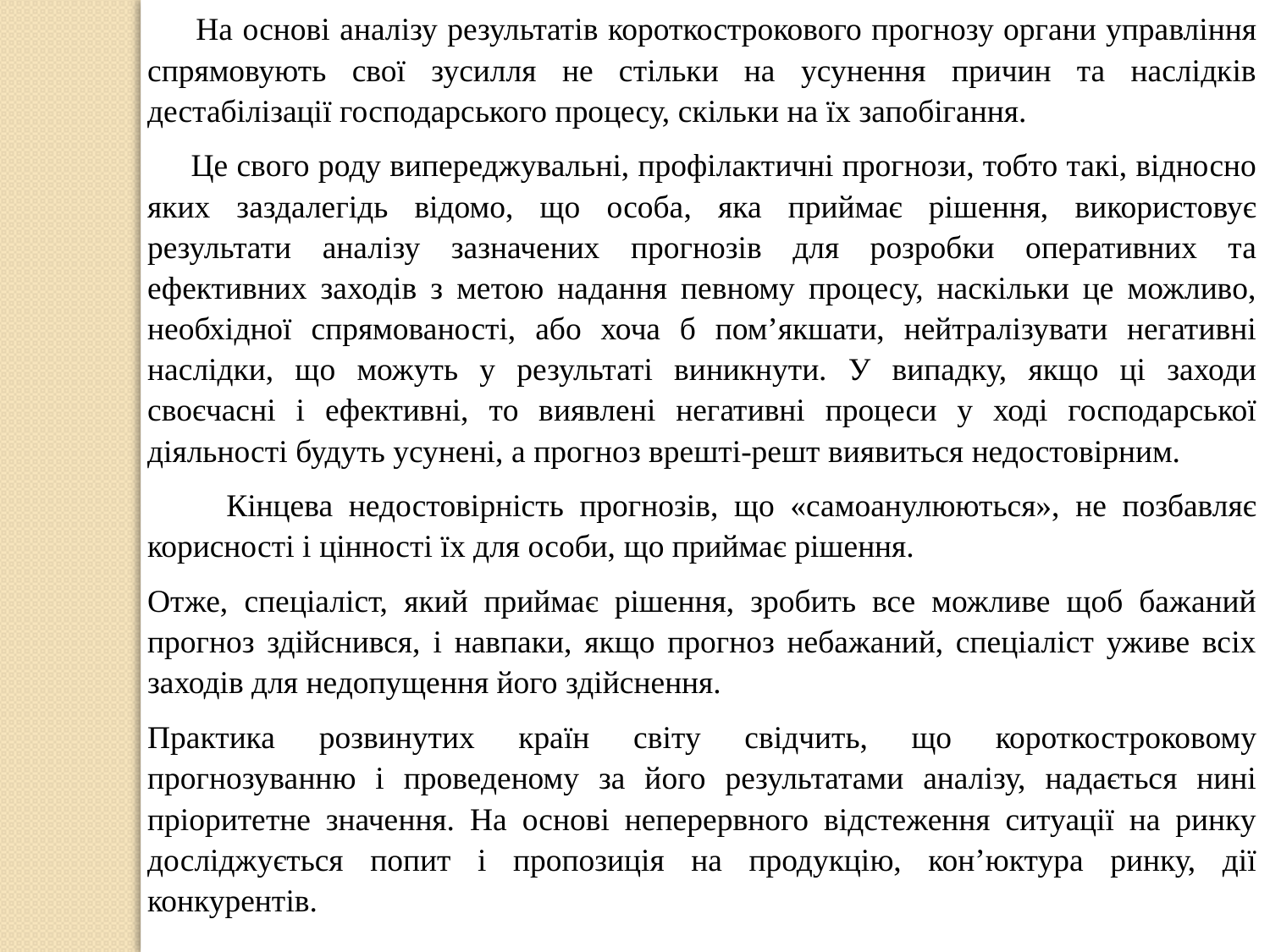

На основі аналізу результатів короткострокового прогнозу органи управління спрямовують свої зусилля не стільки на усунення причин та наслідків дестабілізації господарського процесу, скільки на їх запобігання.
     Це свого роду випереджувальні, профілактичні прогнози, тобто такі, відносно яких заздалегідь відомо, що особа, яка приймає рішення, використовує результати аналізу зазначених прогнозів для розробки оперативних та ефективних заходів з метою надання певному процесу, наскільки це можливо, необхідної спрямованості, або хоча б пом’якшати, нейтралізувати негативні наслідки, що можуть у результаті виникнути. У випадку, якщо ці заходи своєчасні і ефективні, то виявлені негативні процеси у ході господарської діяльності будуть усунені, а прогноз врешті-решт виявиться недостовірним.
     Кінцева недостовірність прогнозів, що «самоанулюються», не позбавляє корисності і цінності їх для особи, що приймає рішення.
Отже, спеціаліст, який приймає рішення, зробить все можливе щоб бажаний прогноз здійснився, і навпаки, якщо прогноз небажаний, спеціаліст уживе всіх заходів для недопущення його здійснення.
Практика розвинутих країн світу свідчить, що короткостроковому прогнозуванню і проведеному за його результатами аналізу, надається нині пріоритетне значення. На основі неперервного відстеження ситуації на ринку досліджується попит і пропозиція на продукцію, кон’юктура ринку, дії конкурентів.